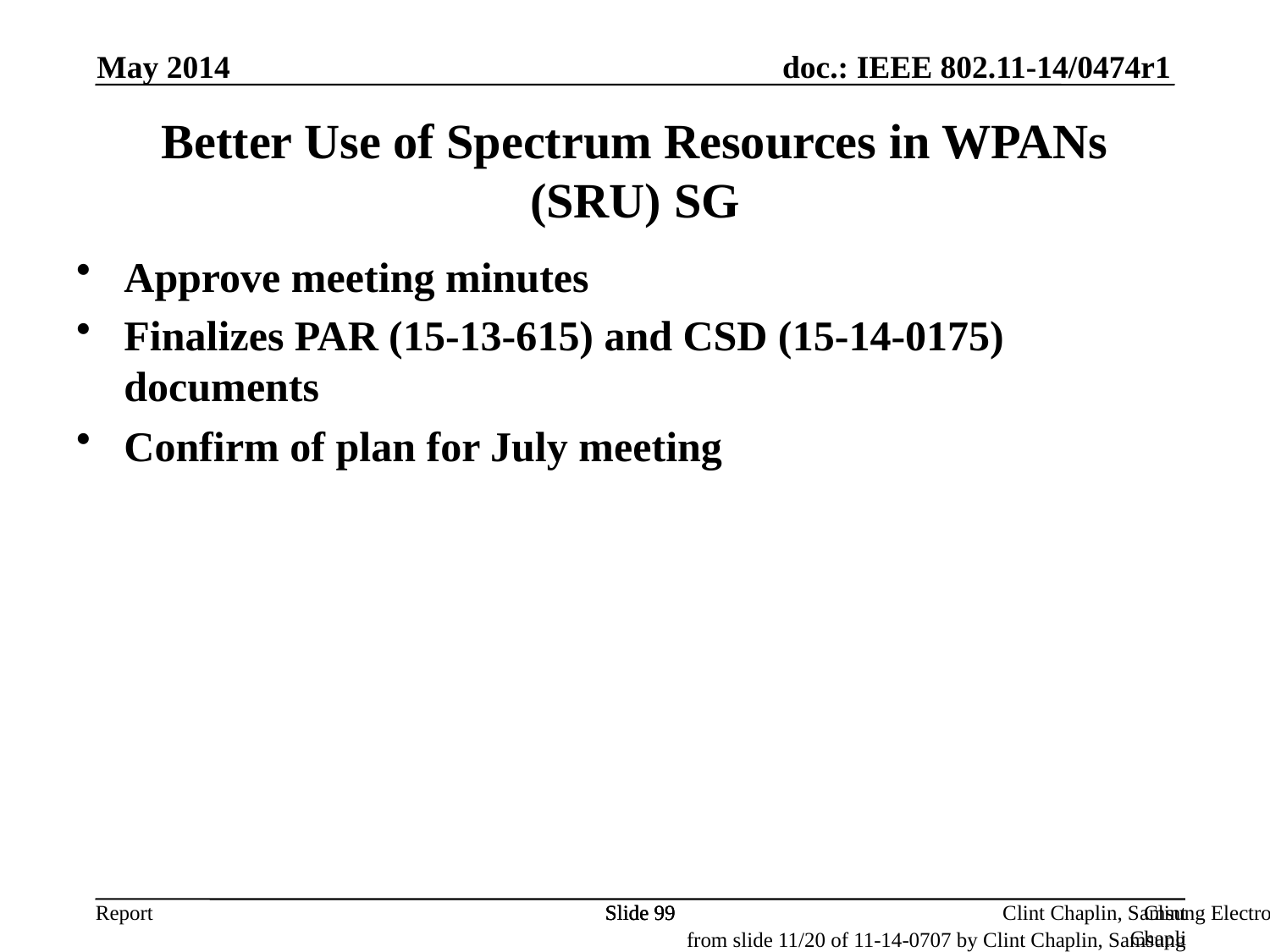

May 2014
Better Use of Spectrum Resources in WPANs (SRU) SG
Approve meeting minutes
Finalizes PAR (15-13-615) and CSD (15-14-0175) documents
Confirm of plan for July meeting
Slide 99
Slide 99
Slide 99
Clint Chaplin, Samsung Electronics
Clint Chaplin, Samsung Electronics
from slide 11/20 of 11-14-0707 by Clint Chaplin, Samsung